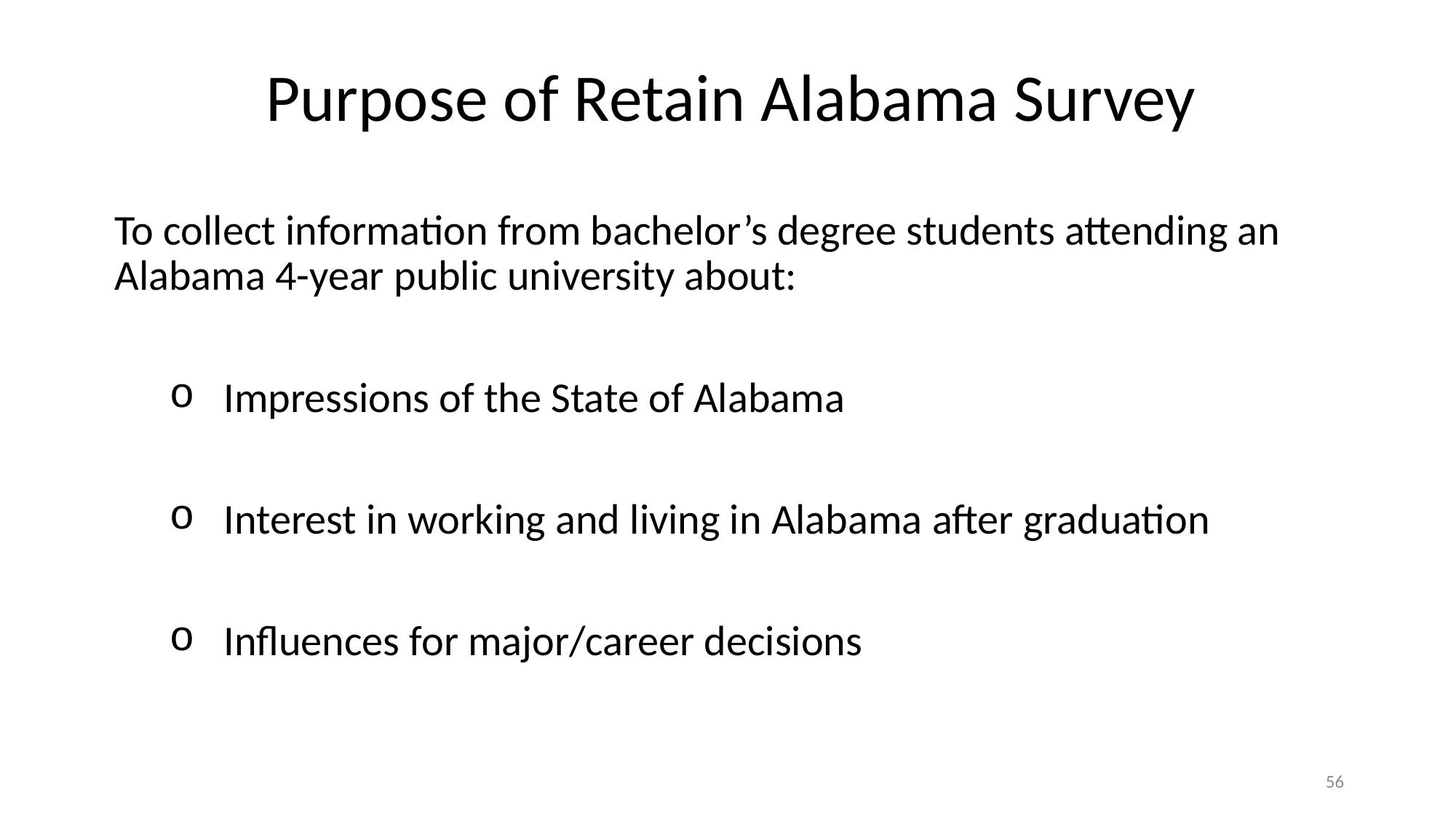

# Purpose of Retain Alabama Survey
To collect information from bachelor’s degree students attending an Alabama 4-year public university about:

Impressions of the State of Alabama

Interest in working and living in Alabama after graduation

Influences for major/career decisions
56